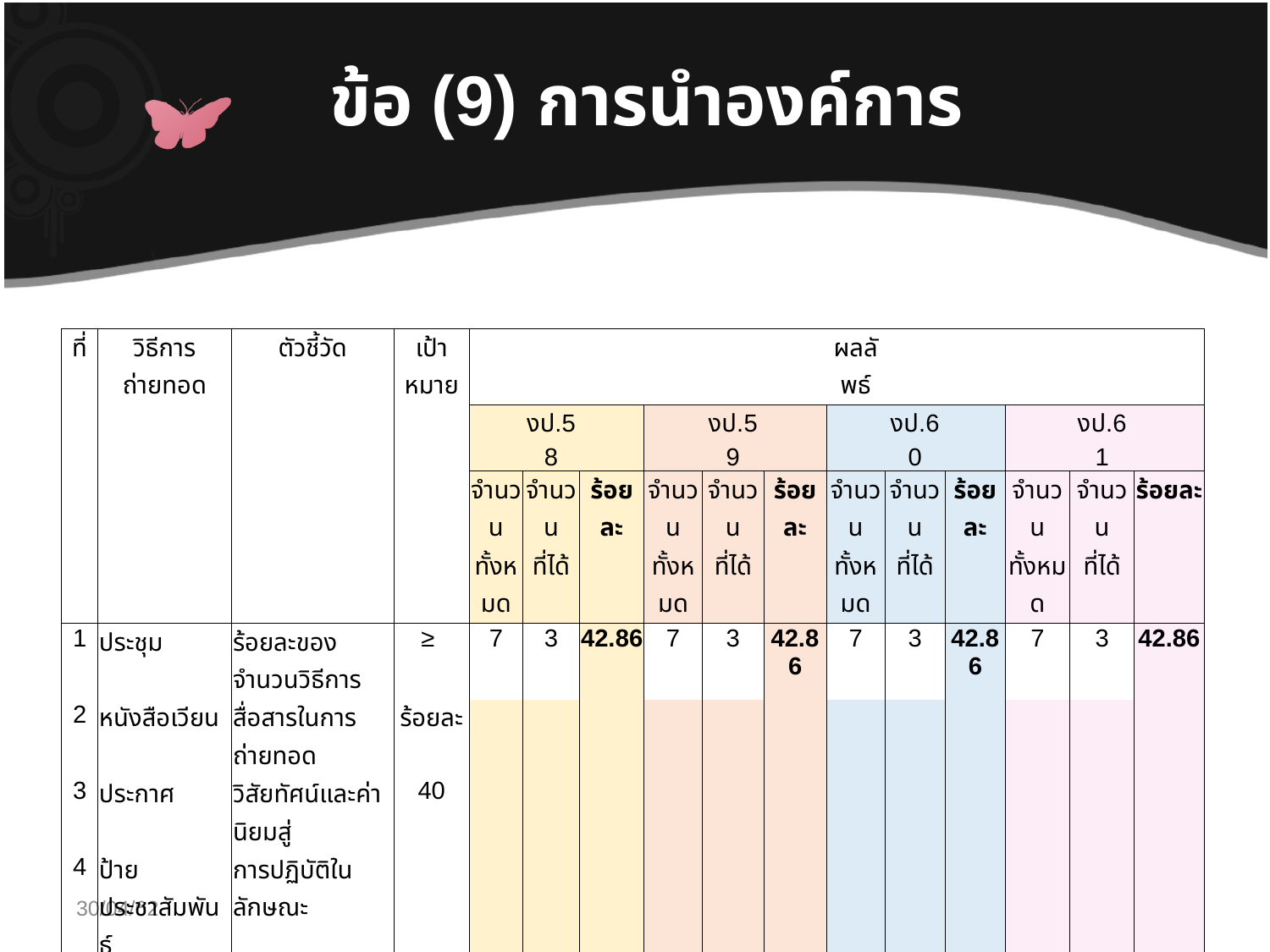

# ข้อ (9) การนำองค์การ
| ที่ | วิธีการถ่ายทอด | ตัวชี้วัด | เป้าหมาย |  |  |  |  |  |  | ผลลัพธ์ |  |  |  |  |  |
| --- | --- | --- | --- | --- | --- | --- | --- | --- | --- | --- | --- | --- | --- | --- | --- |
|  |  |  |  |  | งป.58 |  |  | งป.59 |  |  | งป.60 |  |  | งป.61 |  |
|  |  |  |  | จำนวน | จำนวน | ร้อยละ | จำนวน | จำนวน | ร้อยละ | จำนวน | จำนวน | ร้อยละ | จำนวน | จำนวน | ร้อยละ |
|  |  |  |  | ทั้งหมด | ที่ได้ |  | ทั้งหมด | ที่ได้ |  | ทั้งหมด | ที่ได้ |  | ทั้งหมด | ที่ได้ |  |
| 1 | ประชุม | ร้อยละของจำนวนวิธีการ | ≥ | 7 | 3 | 42.86 | 7 | 3 | 42.86 | 7 | 3 | 42.86 | 7 | 3 | 42.86 |
| 2 | หนังสือเวียน | สื่อสารในการถ่ายทอด | ร้อยละ |  |  |  |  |  |  |  |  |  |  |  |  |
| 3 | ประกาศ | วิสัยทัศน์และค่านิยมสู่ | 40 |  |  |  |  |  |  |  |  |  |  |  |  |
| 4 | ป้ายประชาสัมพันธ์ | การปฏิบัติในลักษณะ |  |  |  |  |  |  |  |  |  |  |  |  |  |
| 5 | เว็บไซต์ | สองทิศทาง ต่อจำนวน |  |  |  |  |  |  |  |  |  |  |  |  |  |
| 6 | ผู้บริหารถ่ายทอด | วิธีการสื่อสารทั้งหมด |  |  |  |  |  |  |  |  |  |  |  |  |  |
|  | ให้ผู้ใต้บังคับบัญชา |  |  |  |  |  |  |  |  |  |  |  |  |  |  |
| 7 | การเล่าสู่กันฟัง |  |  |  |  |  |  |  |  |  |  |  |  |  |  |
30/04/62
น.อ.หญิง ชมภู พัฒนพงษ์ นปก.ฯ ช่วยราชการ .ยศ.ทร. โทร.53659
26